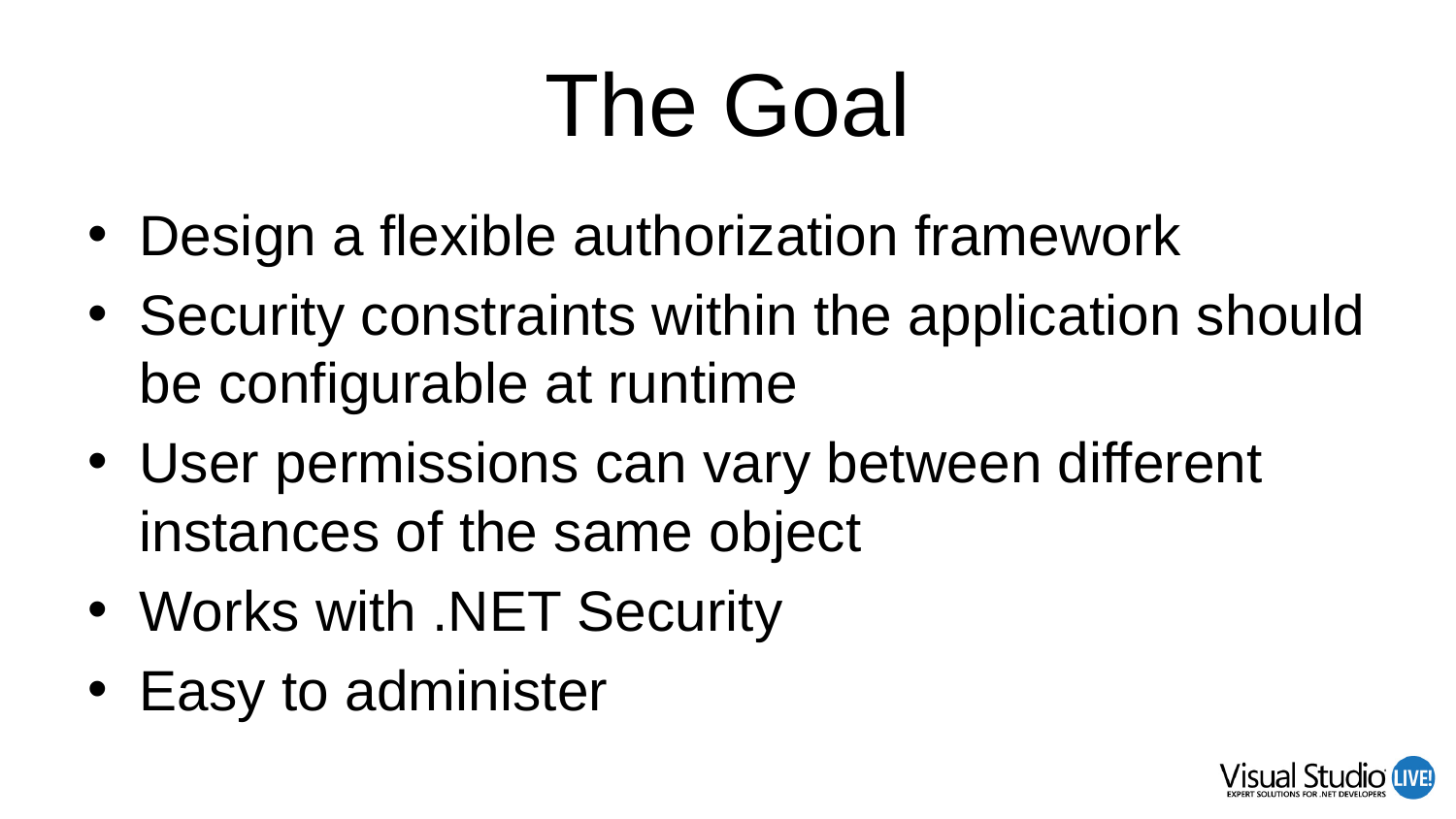

# The Goal
Design a flexible authorization framework
Security constraints within the application should be configurable at runtime
User permissions can vary between different instances of the same object
Works with .NET Security
Easy to administer